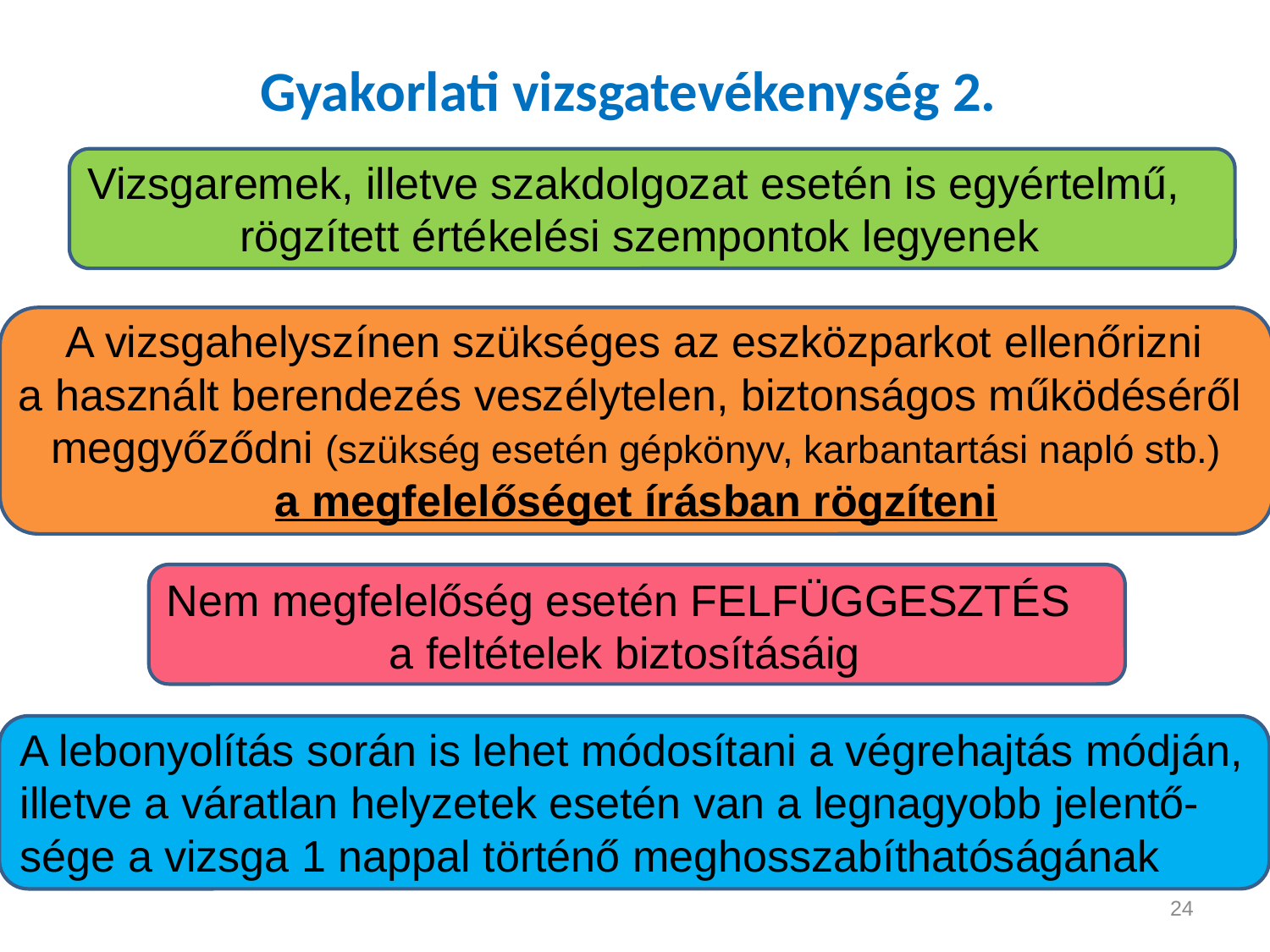

# Gyakorlati vizsgatevékenység 2.

Vizsgaremek, illetve szakdolgozat esetén is egyértelmű,
rögzített értékelési szempontok legyenek

 A vizsgahelyszínen szükséges az eszközparkot ellenőrizni
a használt berendezés veszélytelen, biztonságos működéséről
meggyőződni (szükség esetén gépkönyv, karbantartási napló stb.)
a megfelelőséget írásban rögzíteni

Nem megfelelőség esetén FELFÜGGESZTÉS
a feltételek biztosításáig

A lebonyolítás során is lehet módosítani a végrehajtás módján,
illetve a váratlan helyzetek esetén van a legnagyobb jelentő-
sége a vizsga 1 nappal történő meghosszabíthatóságának
24